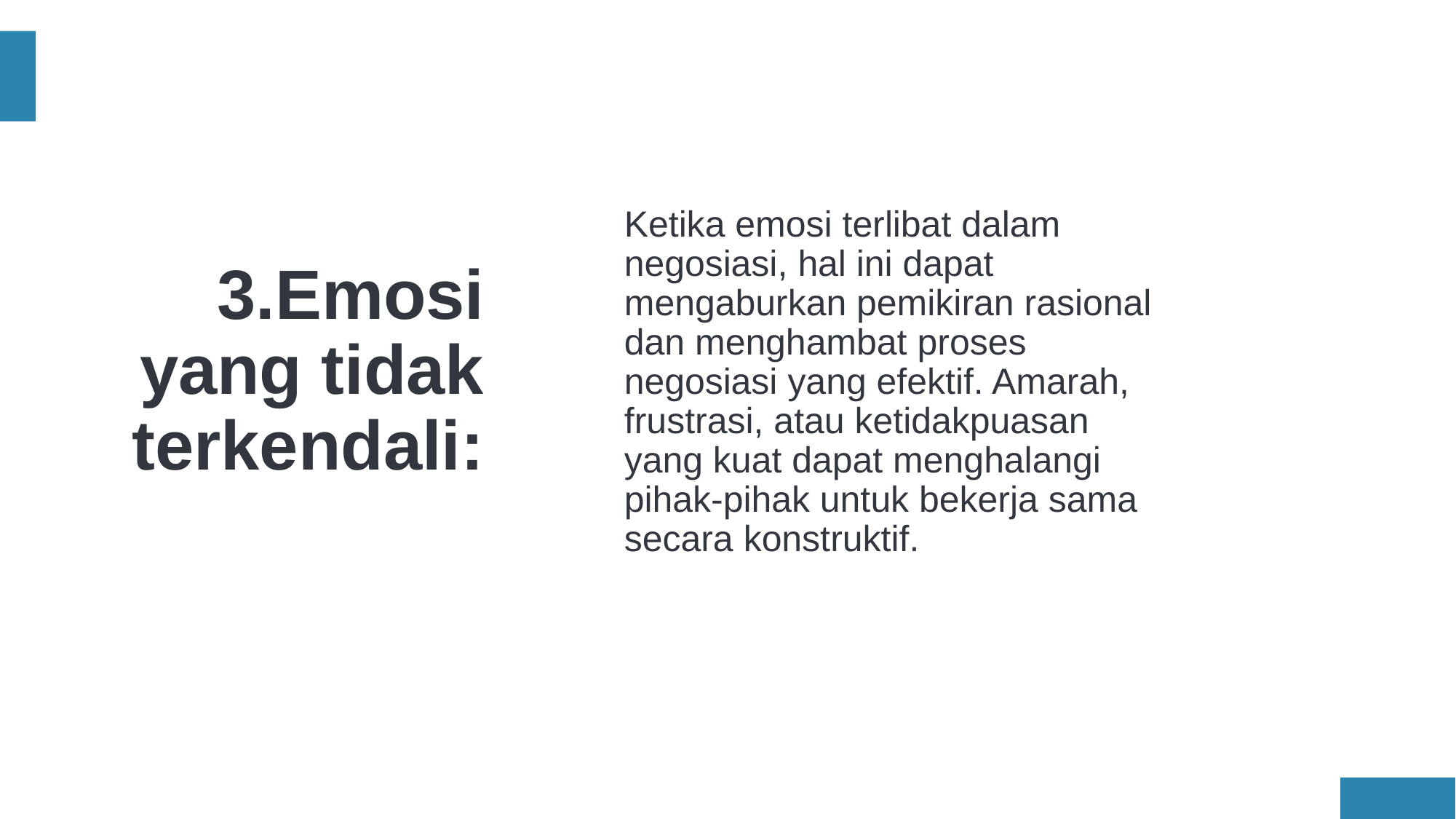

# 3.Emosi yang tidak terkendali:
Ketika emosi terlibat dalam negosiasi, hal ini dapat mengaburkan pemikiran rasional dan menghambat proses negosiasi yang efektif. Amarah, frustrasi, atau ketidakpuasan yang kuat dapat menghalangi pihak-pihak untuk bekerja sama secara konstruktif.